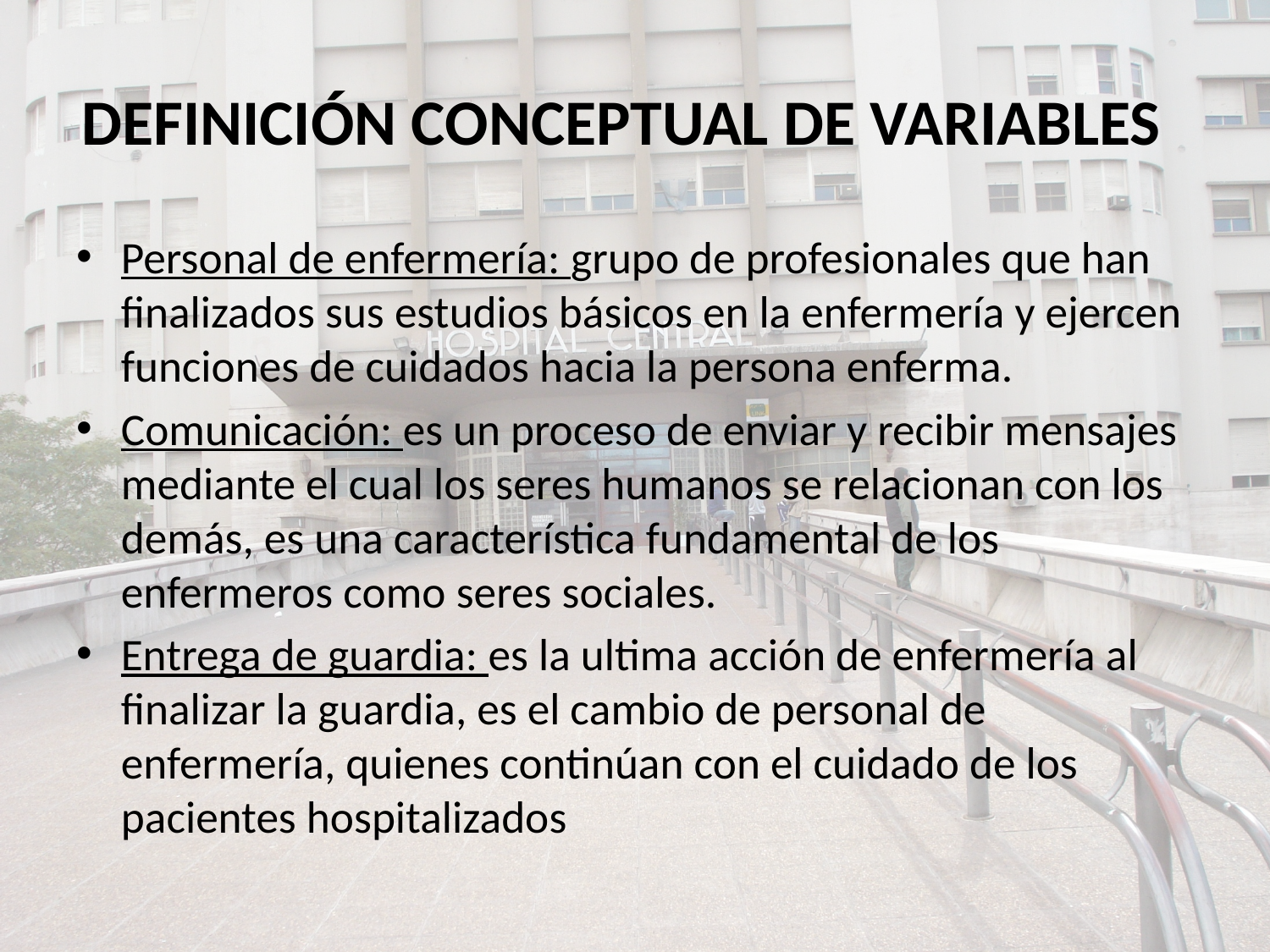

# DEFINICIÓN CONCEPTUAL DE VARIABLES
Personal de enfermería: grupo de profesionales que han finalizados sus estudios básicos en la enfermería y ejercen funciones de cuidados hacia la persona enferma.
Comunicación: es un proceso de enviar y recibir mensajes mediante el cual los seres humanos se relacionan con los demás, es una característica fundamental de los enfermeros como seres sociales.
Entrega de guardia: es la ultima acción de enfermería al finalizar la guardia, es el cambio de personal de enfermería, quienes continúan con el cuidado de los pacientes hospitalizados